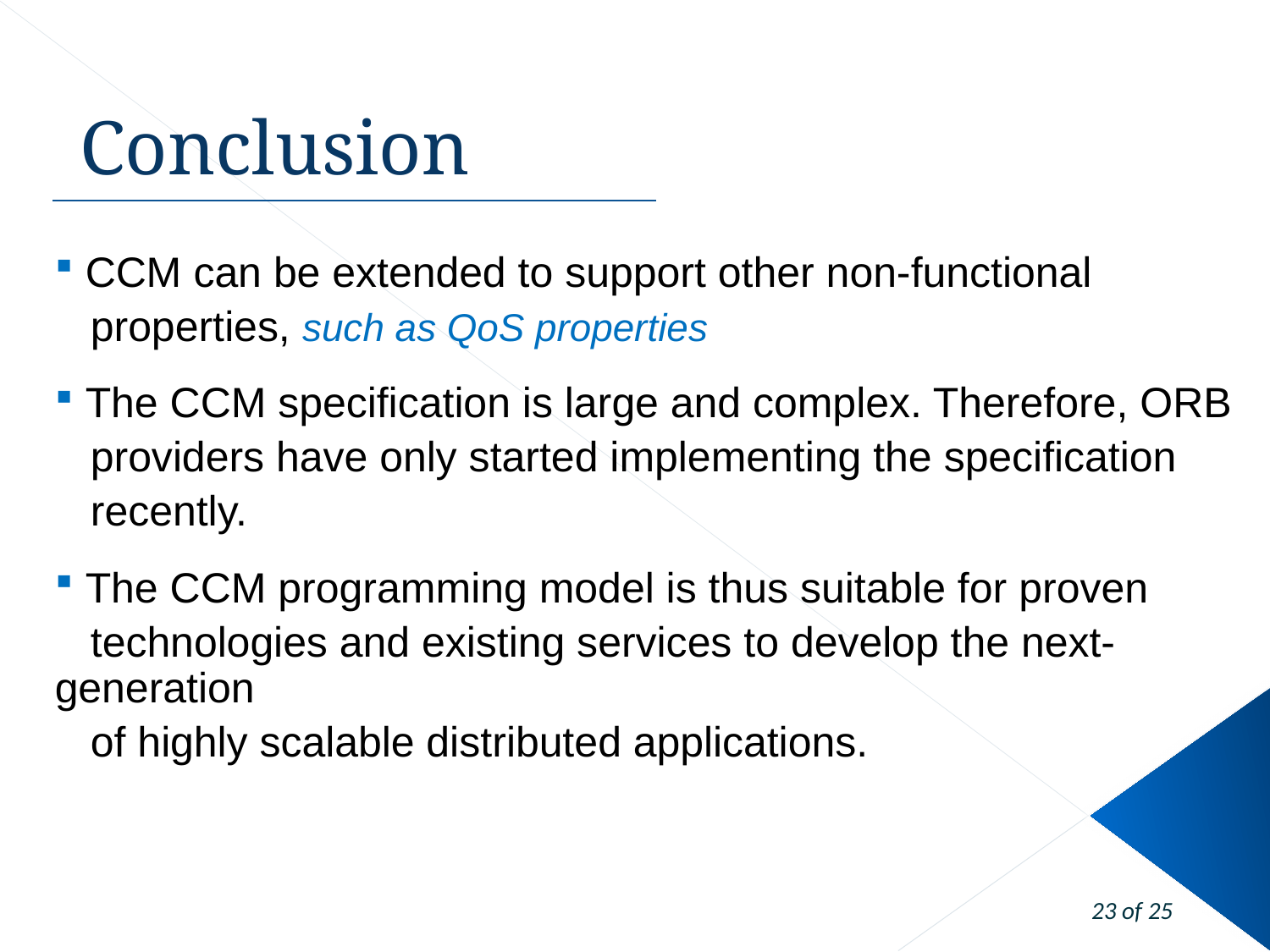

# Conclusion

 CCM can be extended to support other non-functional
   properties, such as QoS properties

 The CCM specification is large and complex. Therefore, ORB
   providers have only started implementing the specification
   recently.

 The CCM programming model is thus suitable for proven
   technologies and existing services to develop the next-generation
   of highly scalable distributed applications.